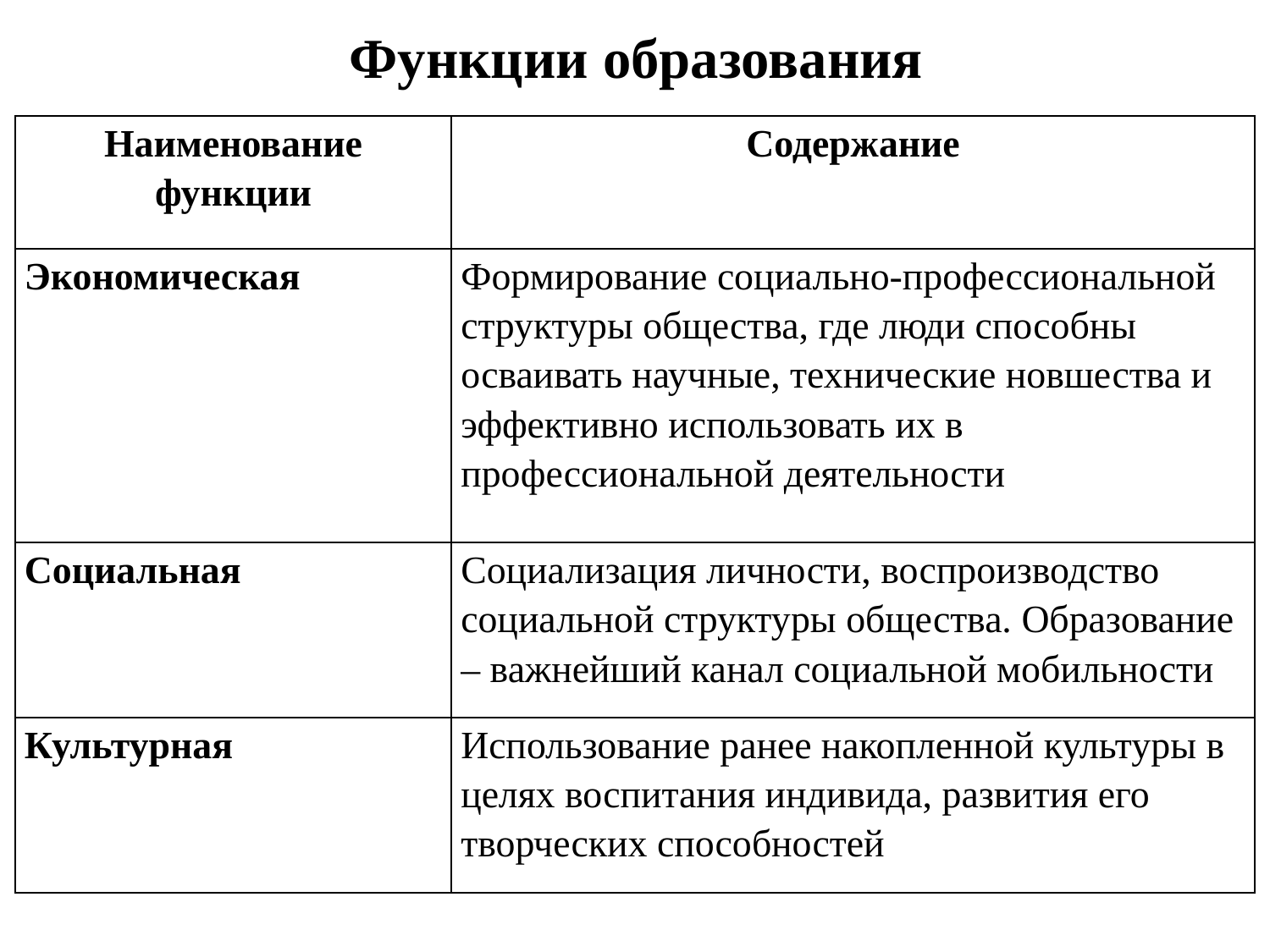

# Функции образования
| Наименование функции | Содержание |
| --- | --- |
| Экономическая | Формирование социально-профессиональной структуры общества, где люди способны осваивать научные, технические новшества и эффективно использовать их в профессиональной деятельности |
| Социальная | Социализация личности, воспроизводство социальной структуры общества. Образование – важнейший канал социальной мобильности |
| Культурная | Использование ранее накопленной культуры в целях воспитания индивида, развития его творческих способностей |